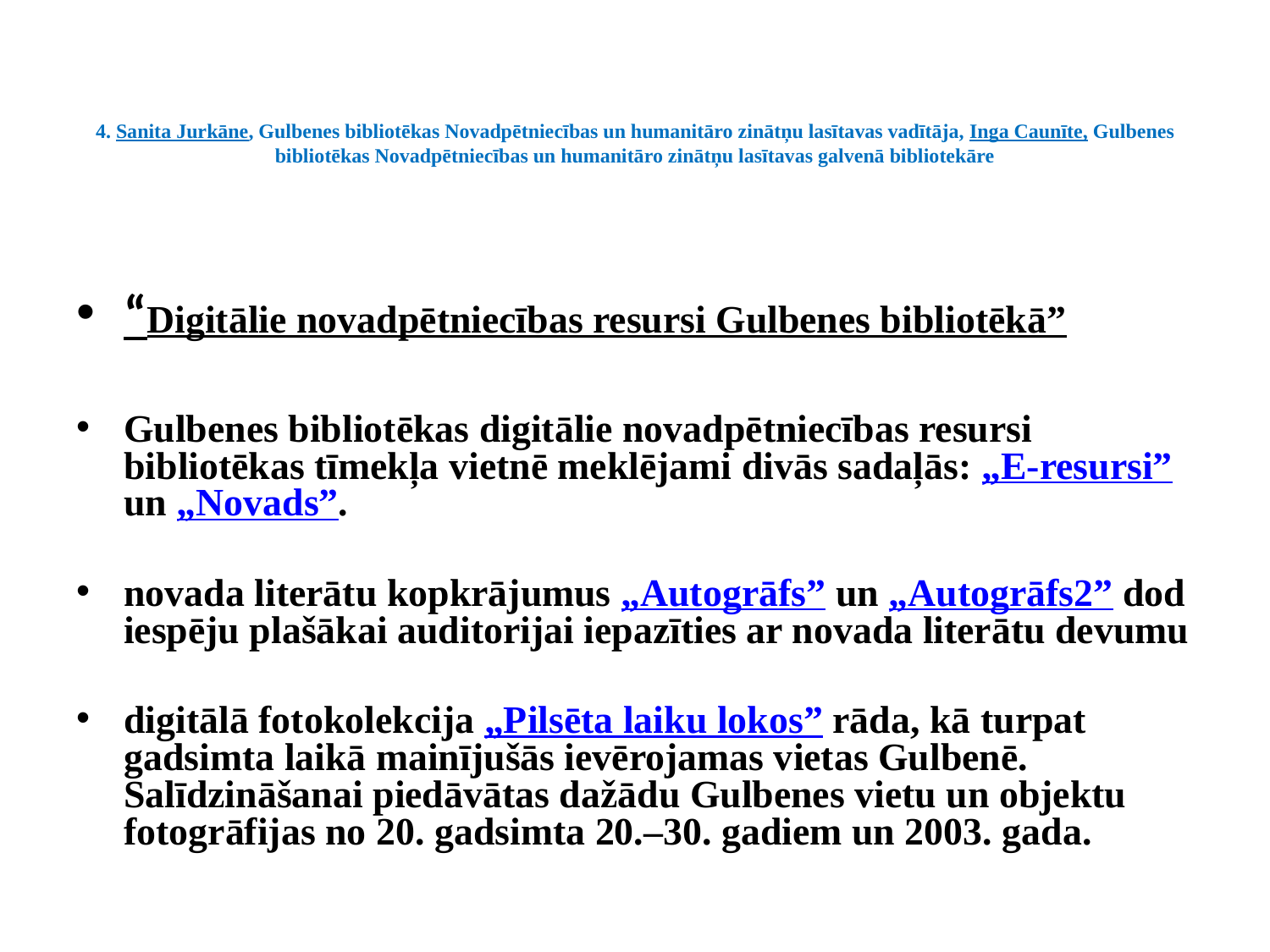

# 4. Sanita Jurkāne, Gulbenes bibliotēkas Novadpētniecības un humanitāro zinātņu lasītavas vadītāja, Inga Caunīte, Gulbenes bibliotēkas Novadpētniecības un humanitāro zinātņu lasītavas galvenā bibliotekāre
“Digitālie novadpētniecības resursi Gulbenes bibliotēkā”

Gulbenes bibliotēkas digitālie novadpētniecības resursi bibliotēkas tīmekļa vietnē meklējami divās sadaļās: „E-resursi” un „Novads”.

novada literātu kopkrājumus „Autogrāfs” un „Autogrāfs2” dod iespēju plašākai auditorijai iepazīties ar novada literātu devumu

digitālā fotokolekcija „Pilsēta laiku lokos” rāda, kā turpat gadsimta laikā mainījušās ievērojamas vietas Gulbenē. Salīdzināšanai piedāvātas dažādu Gulbenes vietu un objektu fotogrāfijas no 20. gadsimta 20.–30. gadiem un 2003. gada.